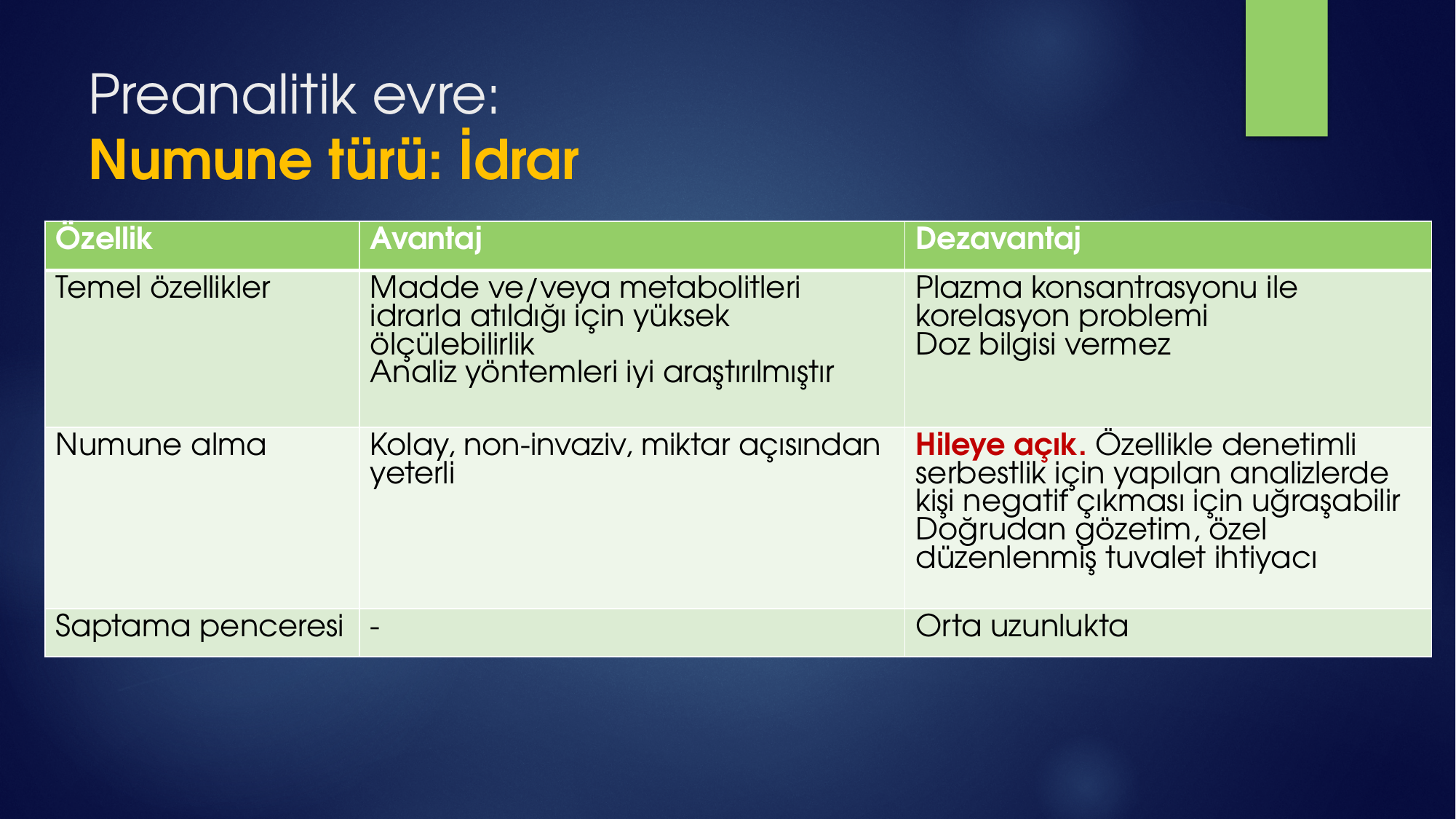

# Preanalitik evre: Numune türü: İdrar
| Özellik | Avantaj | Dezavantaj |
| --- | --- | --- |
| Temel özellikler | Madde ve/veya metabolitleri idrarla atıldığı için yüksek ölçülebilirlik Analiz yöntemleri iyi araştırılmıştır | Plazma konsantrasyonu ile korelasyon problemi Doz bilgisi vermez |
| Numune alma | Kolay, non-invaziv, miktar açısından yeterli | Hileye açık. Özellikle denetimli serbestlik için yapılan analizlerde kişi negatif çıkması için uğraşabilir Doğrudan gözetim, özel düzenlenmiş tuvalet ihtiyacı |
| Saptama penceresi | - | Orta uzunlukta |